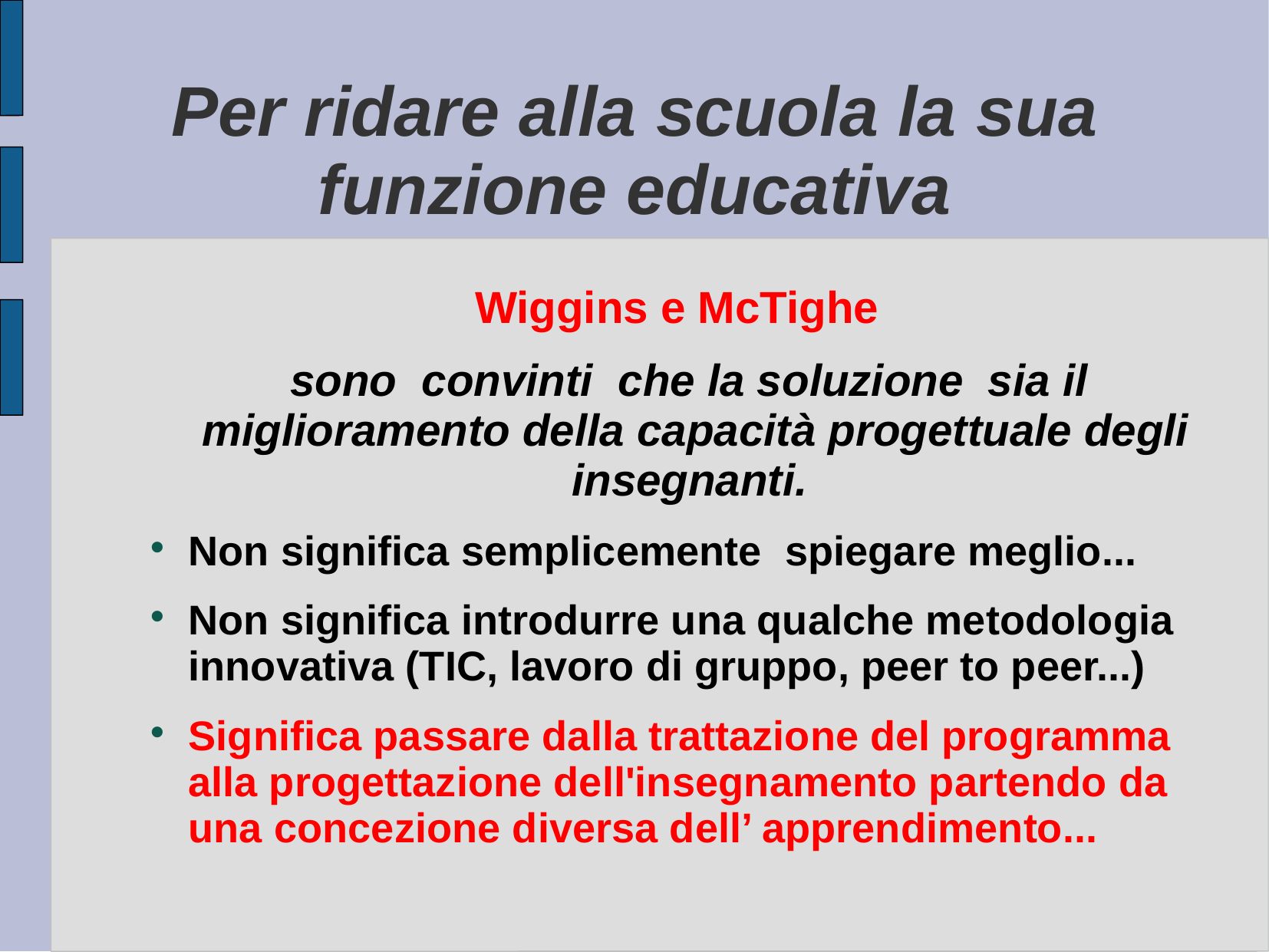

# Per ridare alla scuola la sua funzione educativa
Wiggins e McTighe
  sono  convinti  che la soluzione  sia il miglioramento della capacità progettuale degli insegnanti.
Non significa semplicemente  spiegare meglio...
Non significa introdurre una qualche metodologia innovativa (TIC, lavoro di gruppo, peer to peer...)
Significa passare dalla trattazione del programma alla progettazione dell'insegnamento partendo da una concezione diversa dell’ apprendimento...